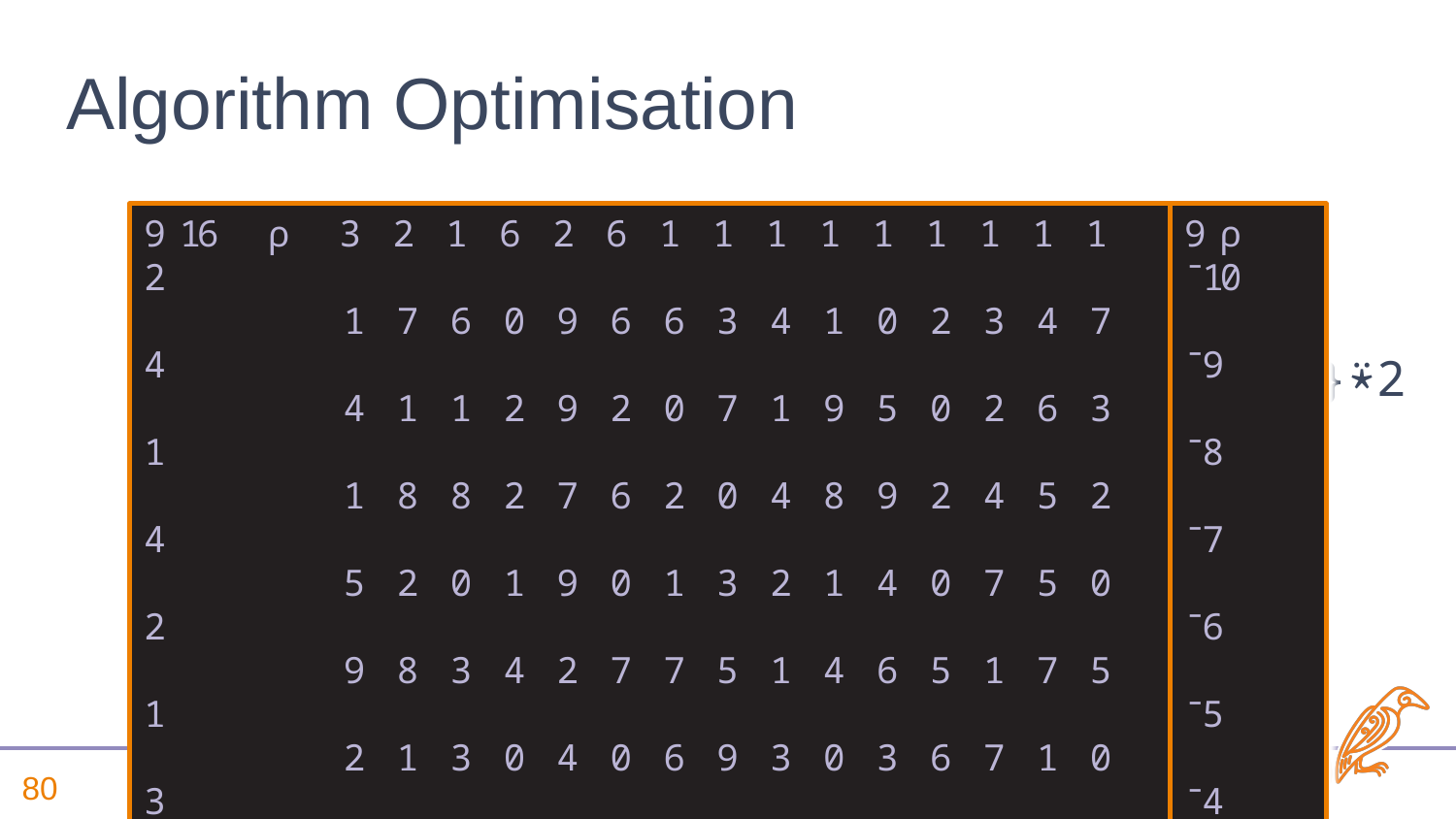

9   ⍴   ¯10 ¯9 ¯8 ¯7 ¯6 ¯5 ¯4 ¯3 ¯2
16 9   ⍴   3  1  4  1  5  9  2  6  5
           2  7  1  8  2  8  1  8  3
           1  6  1  8  0  3  3  9  9
           6  0  2  2  1  4  0  7  6
           2  9  9  7  9  2  4  5  8
           6  6  2  6  0  7  0  1  5
           1  6  0  2  1  7  6  6  3
           1  3  7  0  3  5  9  9  9
           1  4  1  4  2  1  3  5  6
           1  1  9  8  1  4  0  2  4
           1  0  5  9  4  6  3  0  9
           1  2  0  2  0  5  6  9  0
           1  3  2  4  7  1  7  9  6
           1  4  6  5  5  7  1  2  3
           1  7  3  2  0  5  0  8  1
           2  4  1  4  2  1  3  5  6
# Algorithm Optimisation
9 16   ⍴   3  2  1  6  2  6  1  1  1  1  1  1  1  1  1  2
           1  7  6  0  9  6  6  3  4  1  0  2  3  4  7  4
           4  1  1  2  9  2  0  7  1  9  5  0  2  6  3  1
           1  8  8  2  7  6  2  0  4  8  9  2  4  5  2  4
           5  2  0  1  9  0  1  3  2  1  4  0  7  5  0  2
           9  8  3  4  2  7  7  5  1  4  6  5  1  7  5  1
           2  1  3  0  4  0  6  9  3  0  3  6  7  1  0  3
           6  8  9  7  5  1  6  9  5  2  0  9  9  2  8  5
           5  3  9  6  8  5  3  9  6  4  9  0  6  3  1  6
9 ⍴ ¯10
     ¯9
     ¯8
     ¯7
     ¯6
     ¯5
     ¯4
     ¯3
     ¯2
💻
      CPFb←{⍵,(t≠10)×t←11|(¯1-⌽⍳⊢/⍴⍵)+.×⍨⍵}⍣2